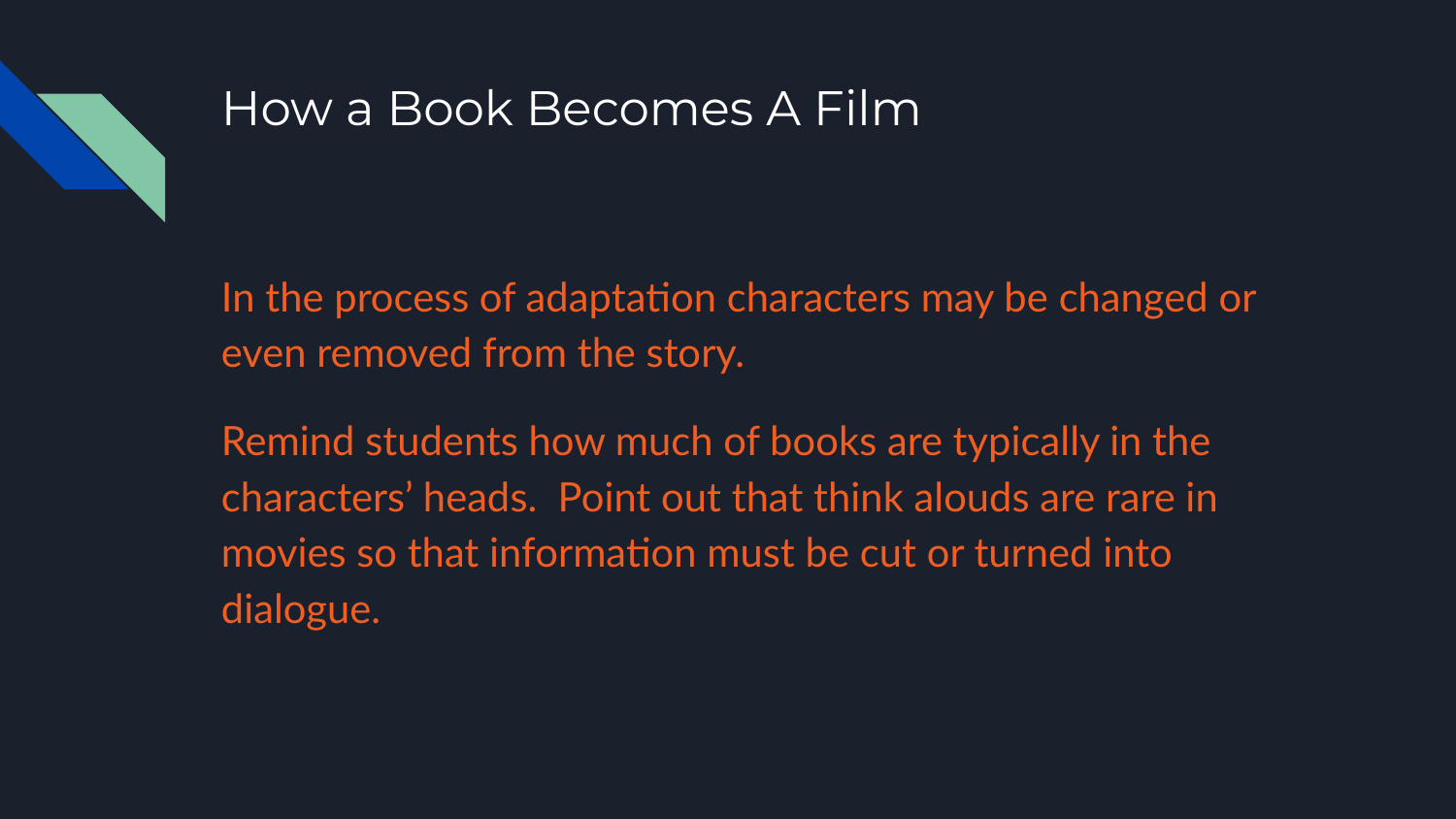

# How a Book Becomes A Film
In the process of adaptation characters may be changed or even removed from the story.
Remind students how much of books are typically in the characters’ heads.  Point out that think alouds are rare in movies so that information must be cut or turned into dialogue.